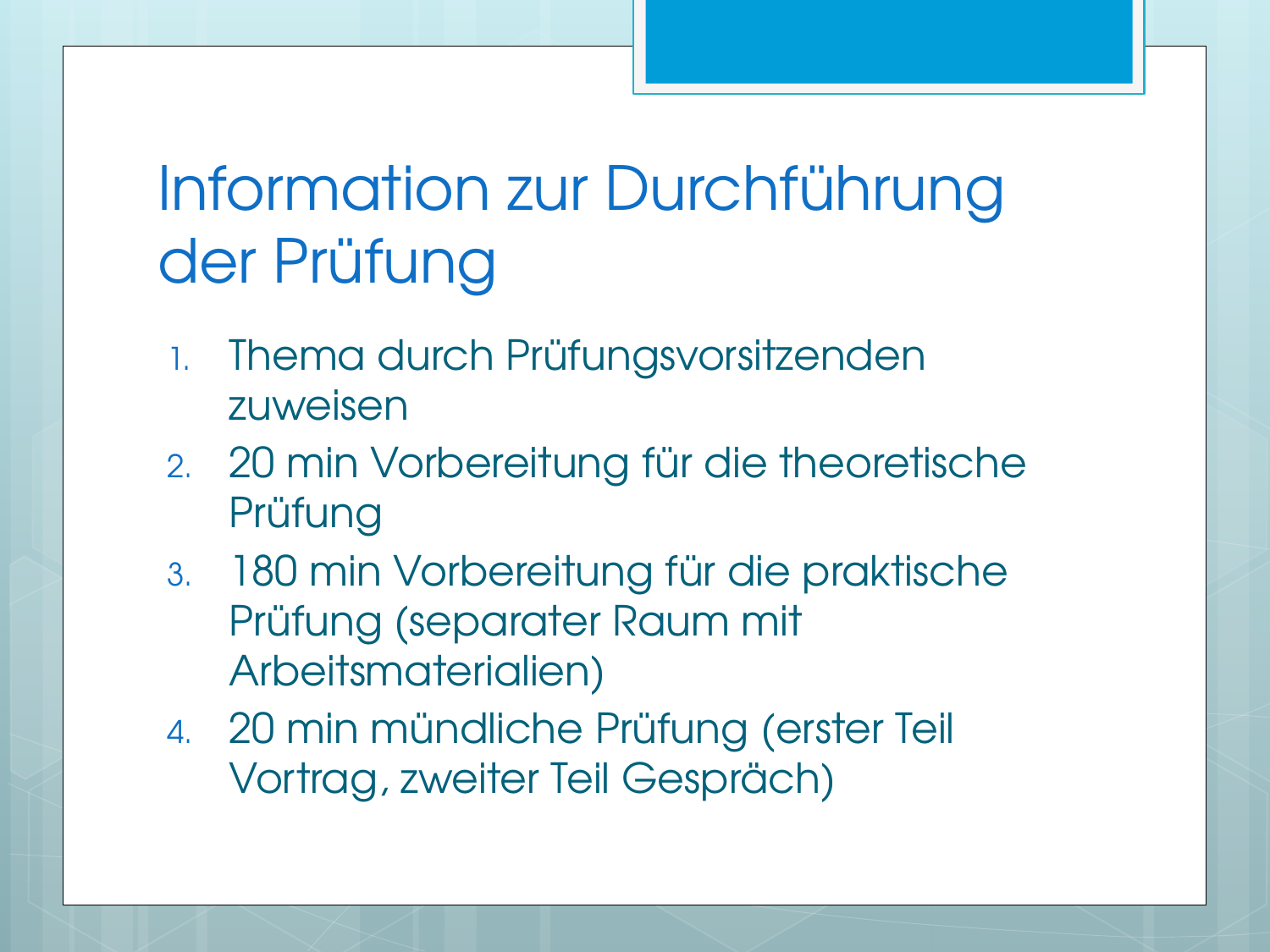

# Information zur Durchführung der Prüfung
Thema durch Prüfungsvorsitzenden zuweisen
20 min Vorbereitung für die theoretische Prüfung
180 min Vorbereitung für die praktische Prüfung (separater Raum mit Arbeitsmaterialien)
20 min mündliche Prüfung (erster Teil Vortrag, zweiter Teil Gespräch)